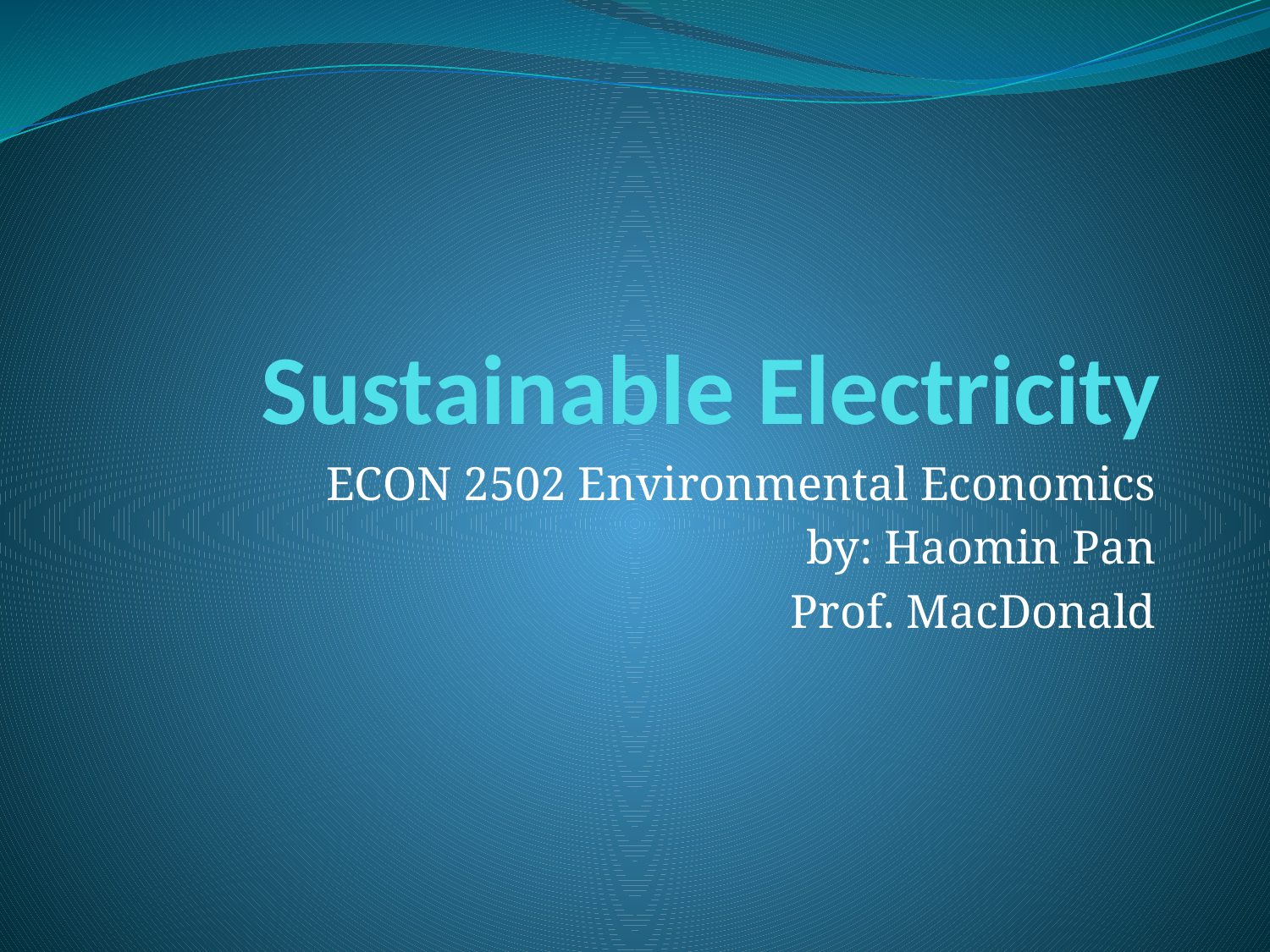

# Sustainable Electricity
ECON 2502 Environmental Economics
by: Haomin Pan
Prof. MacDonald